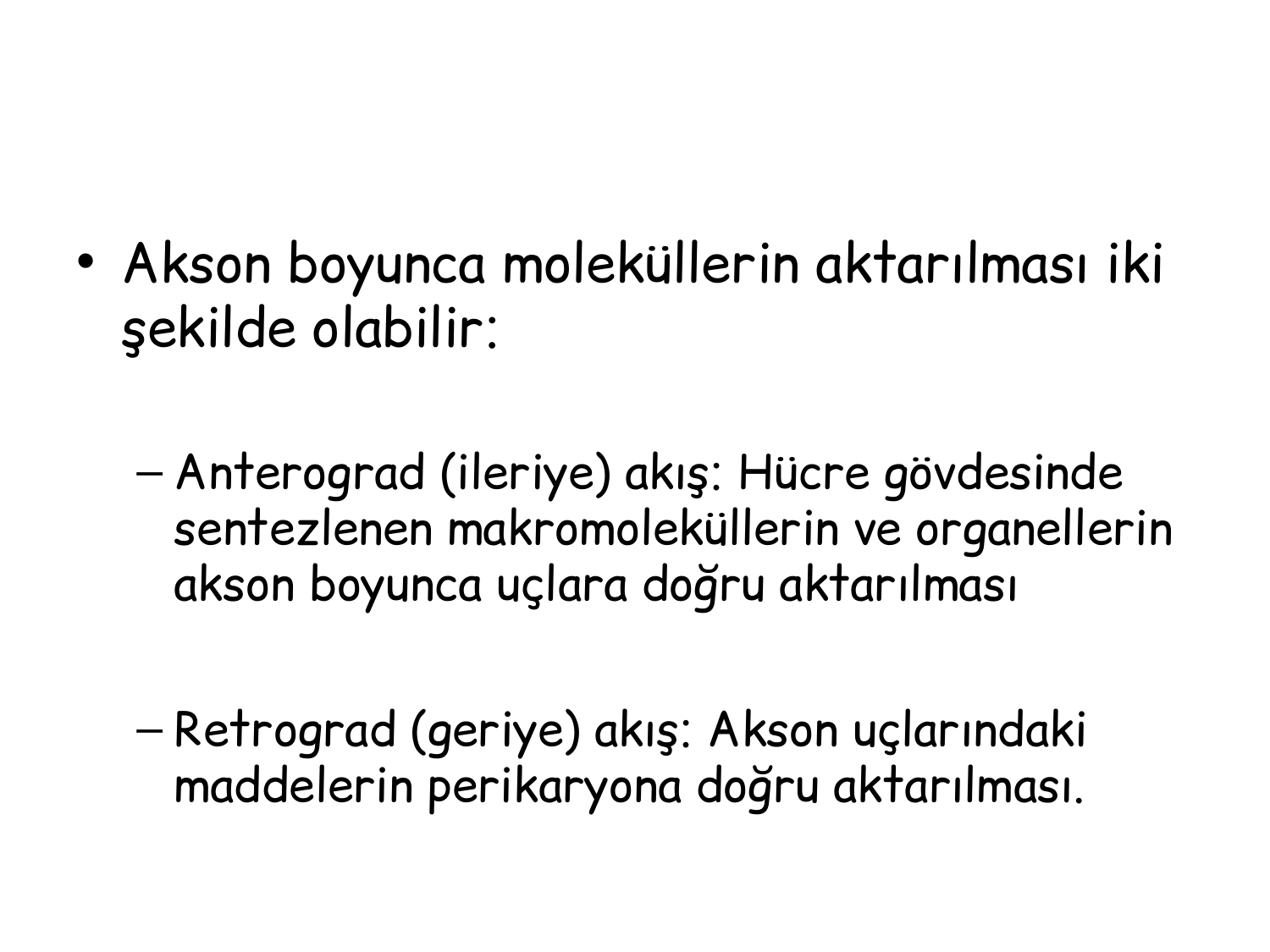

#
Akson boyunca moleküllerin aktarılması iki şekilde olabilir:

Anterograd (ileriye) akış: Hücre gövdesinde sentezlenen makromoleküllerin ve organellerin akson boyunca uçlara doğru aktarılması

Retrograd (geriye) akış: Akson uçlarındaki maddelerin perikaryona doğru aktarılması.